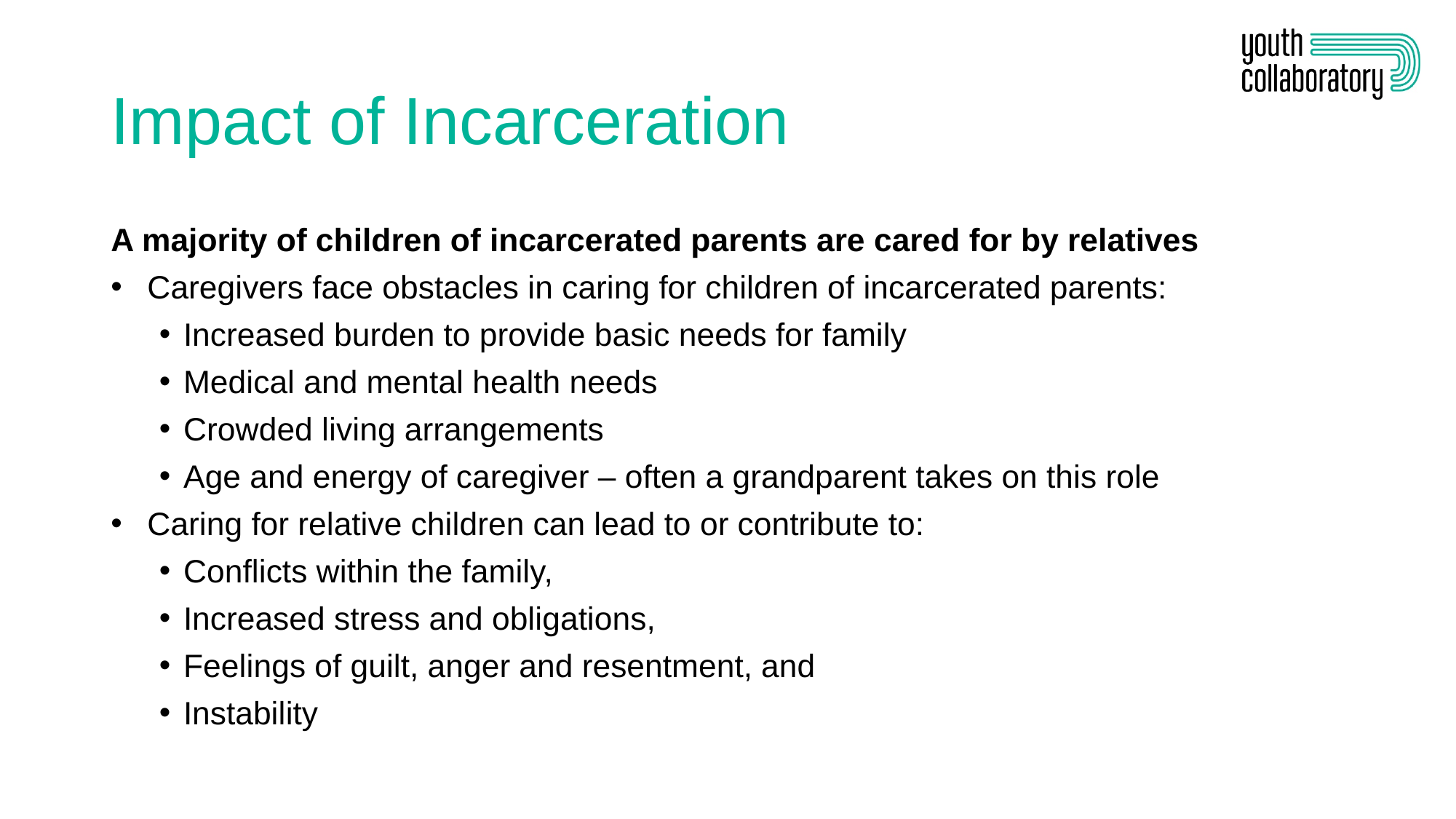

# Impact of Incarceration
A majority of children of incarcerated parents are cared for by relatives
Caregivers face obstacles in caring for children of incarcerated parents:
Increased burden to provide basic needs for family
Medical and mental health needs
Crowded living arrangements
Age and energy of caregiver – often a grandparent takes on this role
Caring for relative children can lead to or contribute to:
Conflicts within the family,
Increased stress and obligations,
Feelings of guilt, anger and resentment, and
Instability